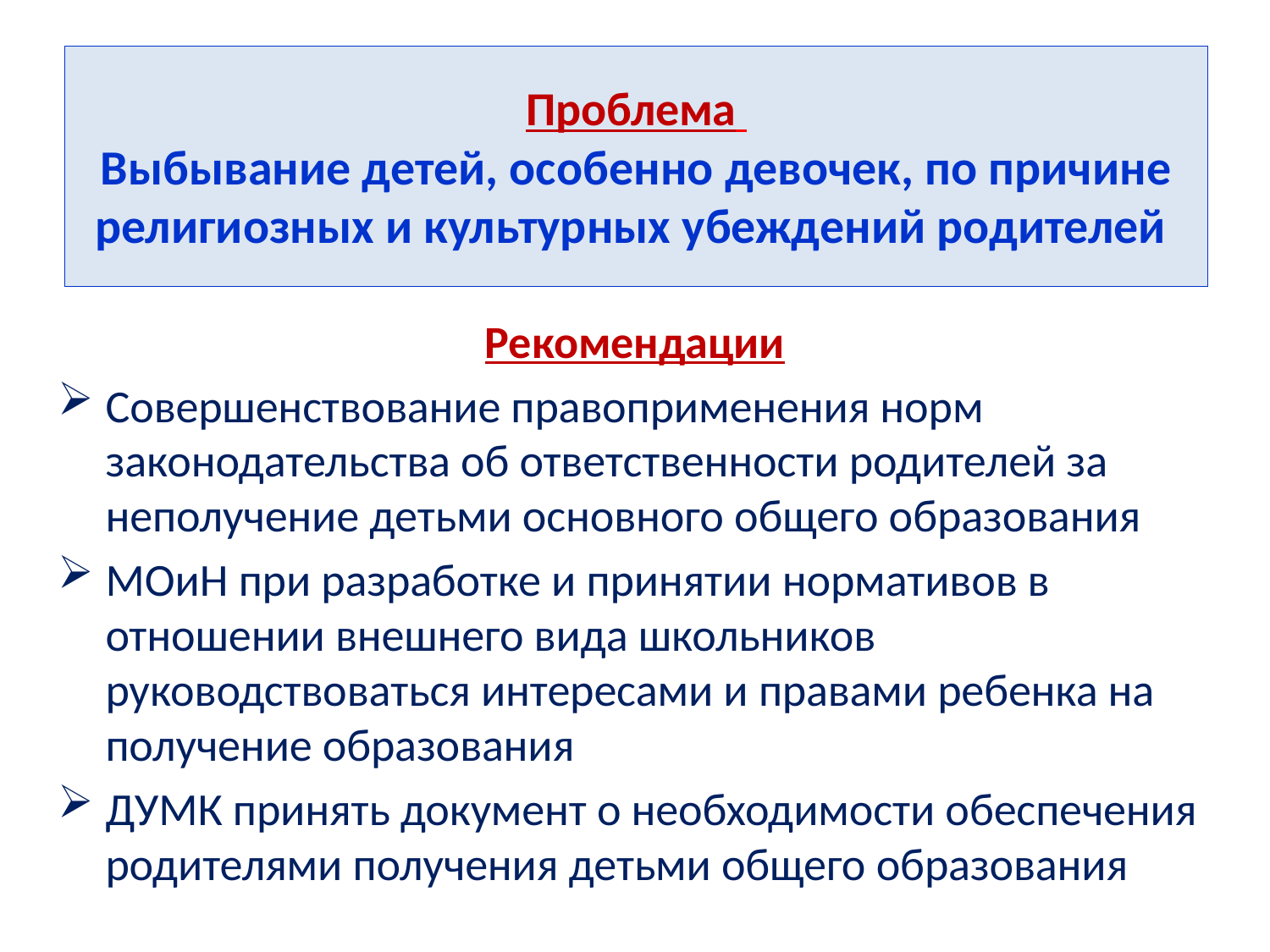

# Проблема Выбывание детей, особенно девочек, по причине религиозных и культурных убеждений родителей
Рекомендации
Совершенствование правоприменения норм законодательства об ответственности родителей за неполучение детьми основного общего образования
МОиН при разработке и принятии нормативов в отношении внешнего вида школьников руководствоваться интересами и правами ребенка на получение образования
ДУМК принять документ о необходимости обеспечения родителями получения детьми общего образования